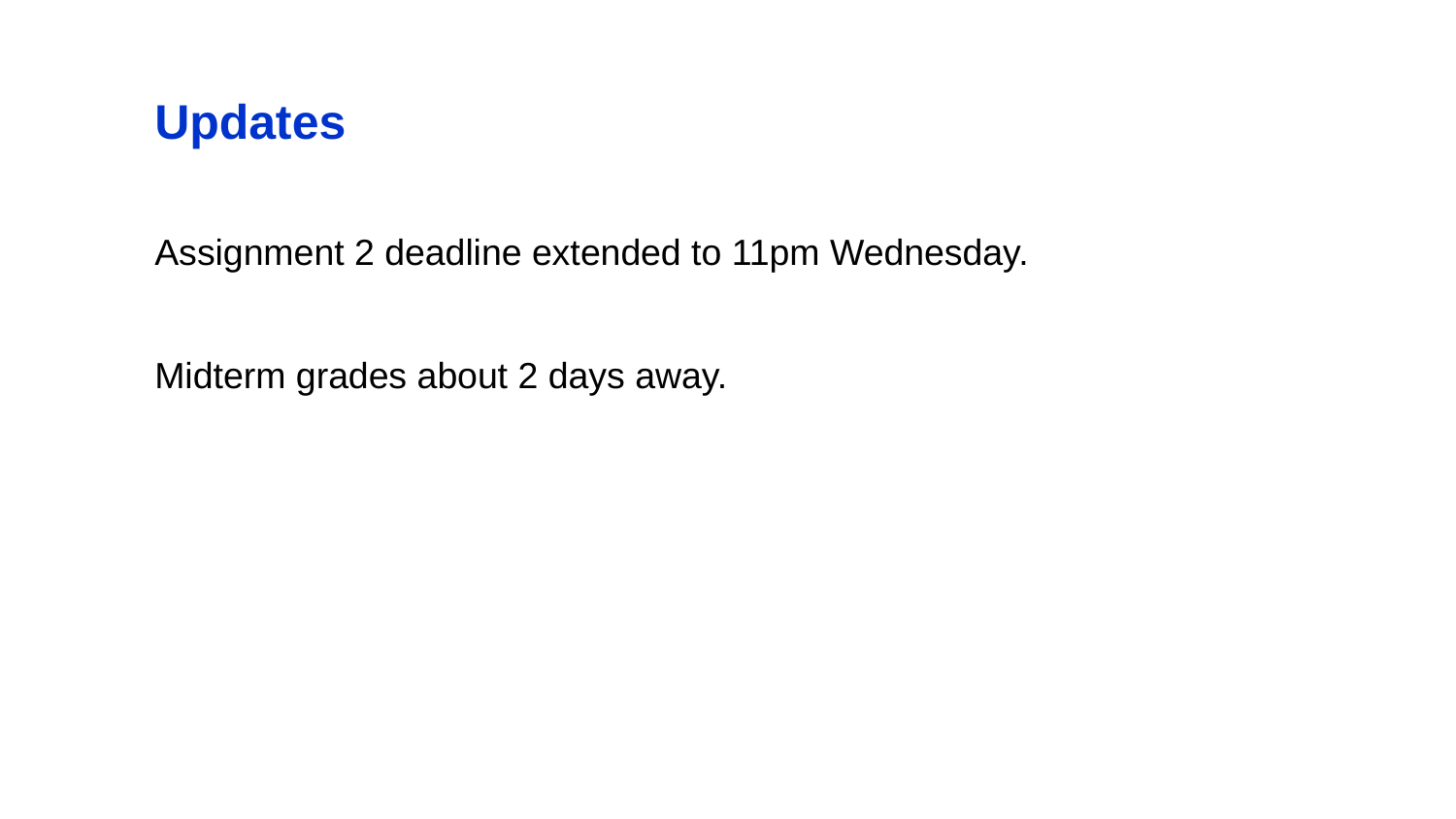

Outline
Updates

Assignment 2 deadline extended to 11pm Wednesday.

Midterm grades about 2 days away.